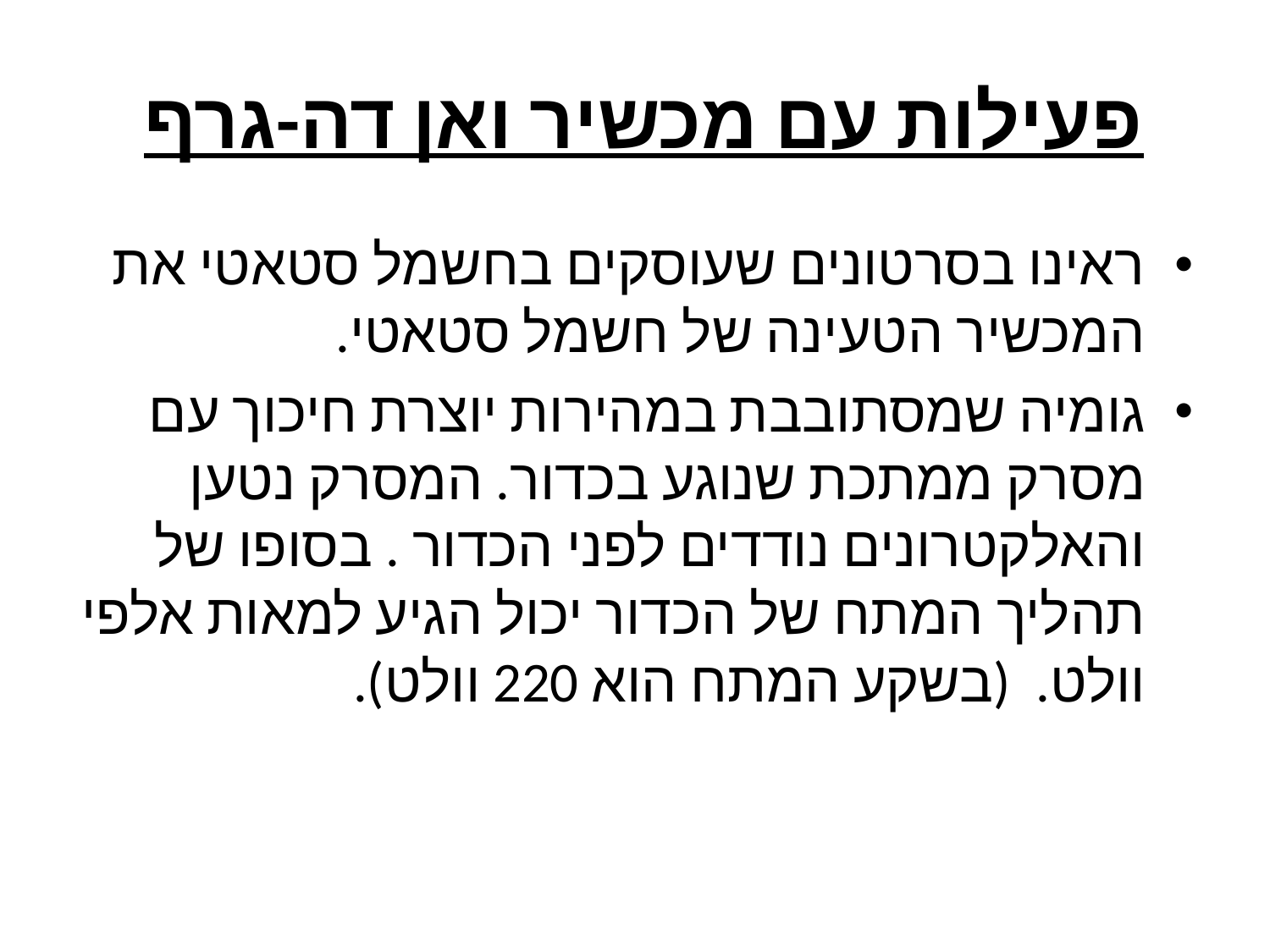

# פעילות עם מכשיר ואן דה-גרף
ראינו בסרטונים שעוסקים בחשמל סטאטי את המכשיר הטעינה של חשמל סטאטי.
גומיה שמסתובבת במהירות יוצרת חיכוך עם מסרק ממתכת שנוגע בכדור. המסרק נטען והאלקטרונים נודדים לפני הכדור . בסופו של תהליך המתח של הכדור יכול הגיע למאות אלפי וולט.  (בשקע המתח הוא 220 וולט).